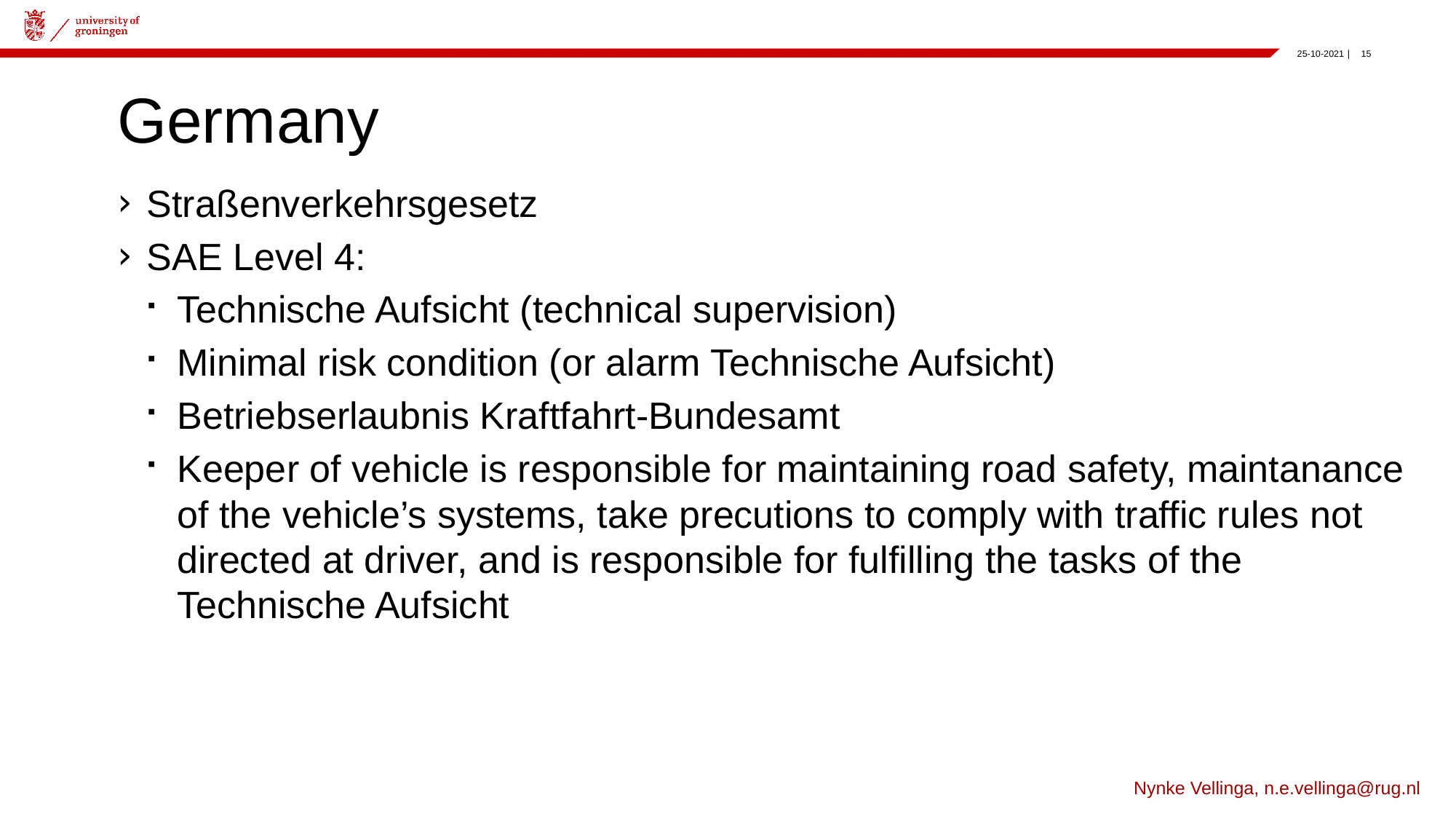

# Germany
Straßenverkehrsgesetz
SAE Level 4:
Technische Aufsicht (technical supervision)
Minimal risk condition (or alarm Technische Aufsicht)
Betriebserlaubnis Kraftfahrt-Bundesamt
Keeper of vehicle is responsible for maintaining road safety, maintanance of the vehicle’s systems, take precutions to comply with traffic rules not directed at driver, and is responsible for fulfilling the tasks of the Technische Aufsicht

Nynke Vellinga, n.e.vellinga@rug.nl